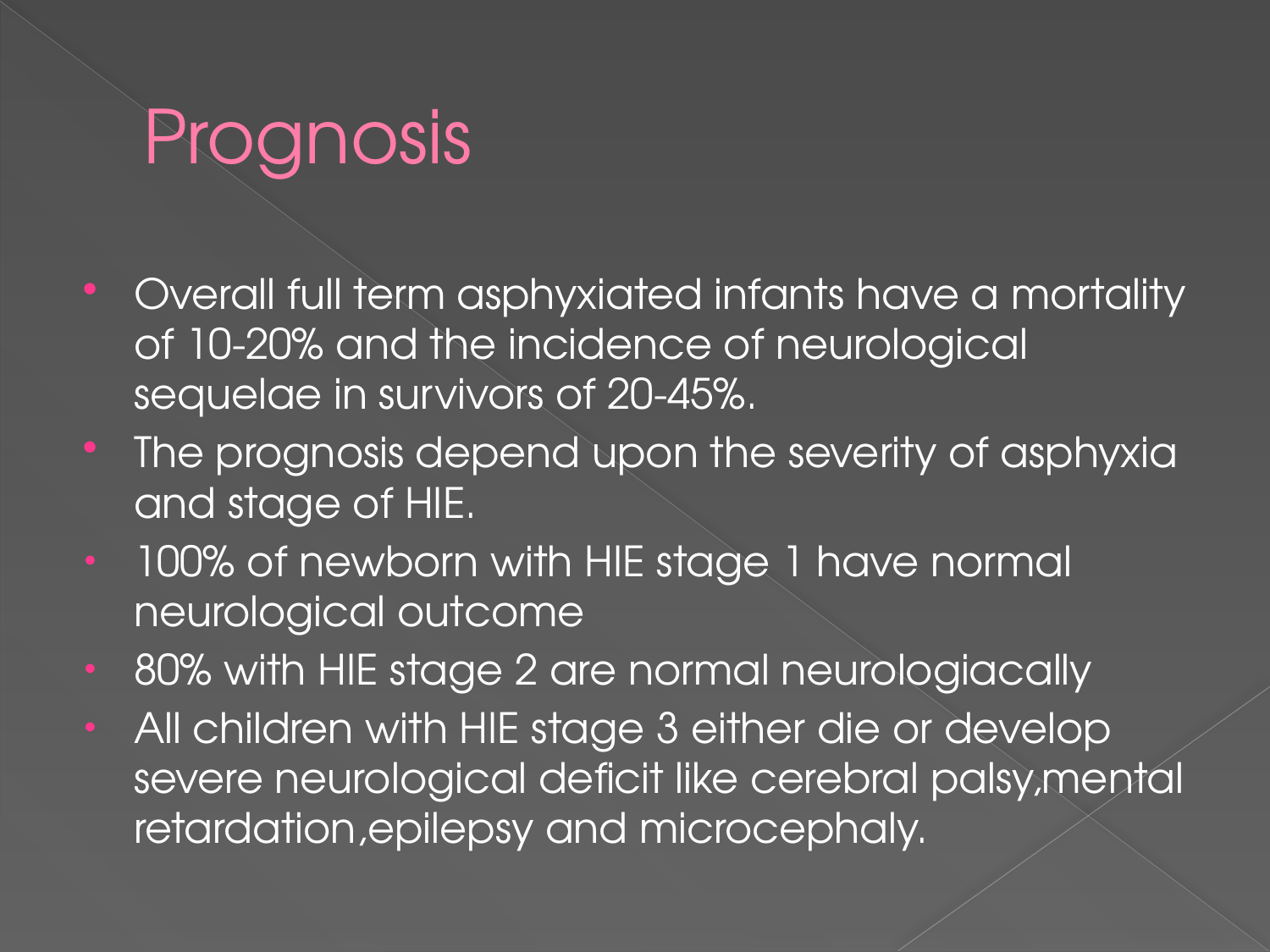

# Prognosis
Overall full term asphyxiated infants have a mortality of 10-20% and the incidence of neurological sequelae in survivors of 20-45%.
The prognosis depend upon the severity of asphyxia and stage of HIE.
100% of newborn with HIE stage 1 have normal neurological outcome
80% with HIE stage 2 are normal neurologiacally
All children with HIE stage 3 either die or develop severe neurological deficit like cerebral palsy,mental retardation,epilepsy and microcephaly.